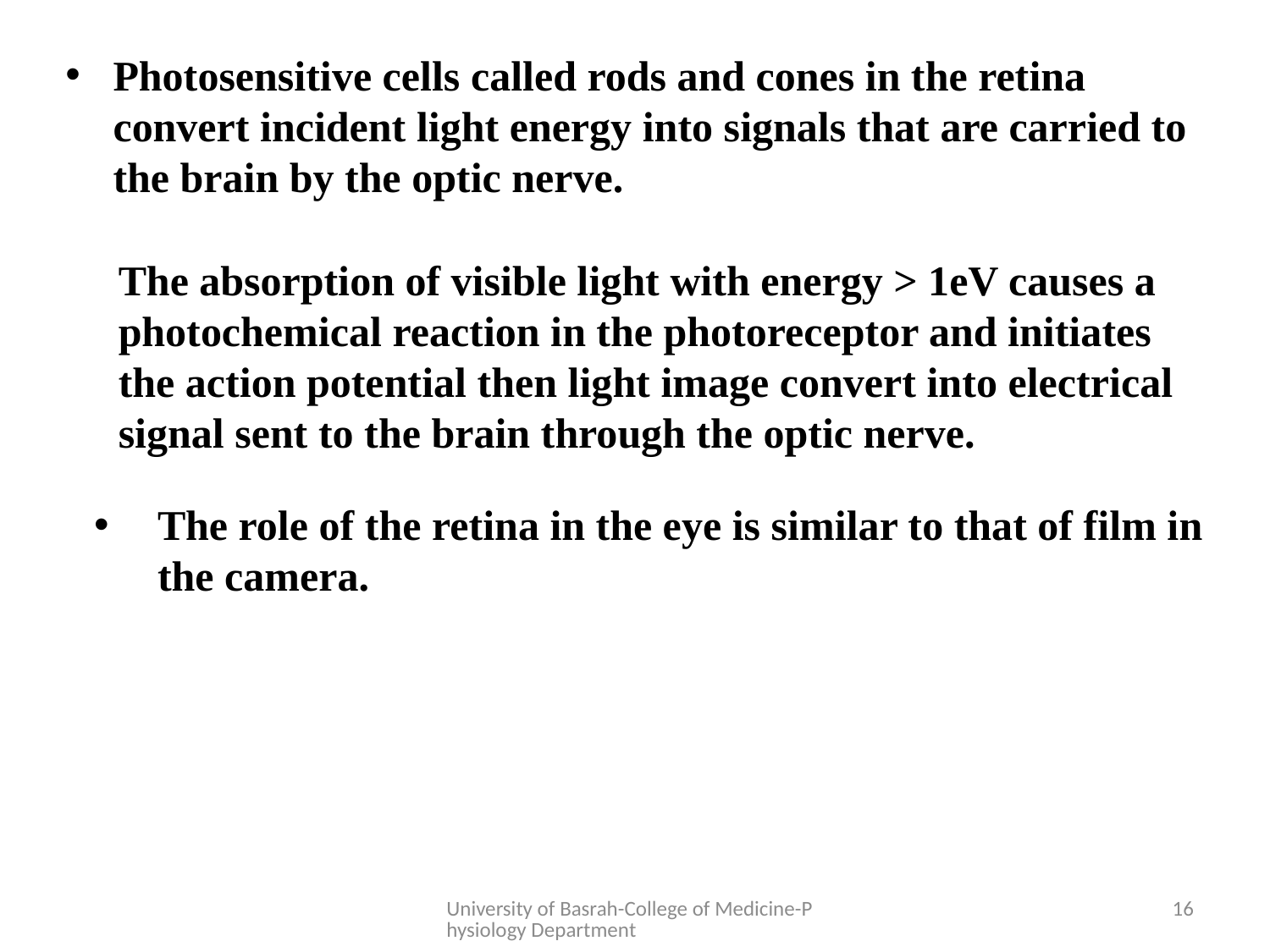

Photosensitive cells called rods and cones in the retina convert incident light energy into signals that are carried to the brain by the optic nerve.
The absorption of visible light with energy > 1eV causes a photochemical reaction in the photoreceptor and initiates the action potential then light image convert into electrical signal sent to the brain through the optic nerve.
The role of the retina in the eye is similar to that of film in the camera.
University of Basrah-College of Medicine-Physiology Department
16